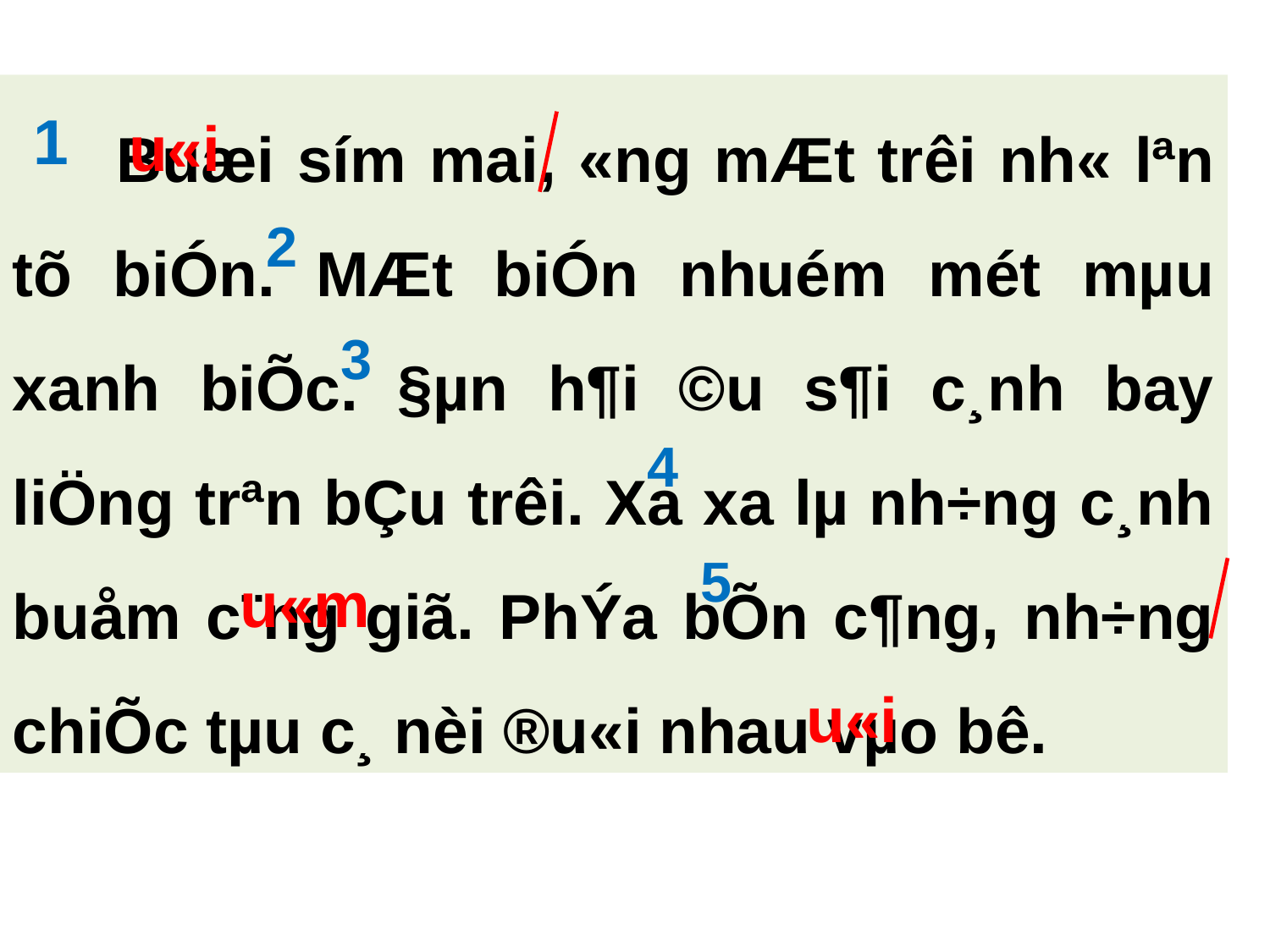

Buæi sím mai, «ng mÆt trêi nh« lªn tõ biÓn. MÆt biÓn nhuém mét mµu xanh biÕc. §µn h¶i ©u s¶i c¸nh bay liÖng trªn bÇu trêi. Xa xa lµ nh÷ng c¸nh buåm c¨ng giã. PhÝa bÕn c¶ng, nh÷ng chiÕc tµu c¸ nèi ®u«i nhau vµo bê.
1
u«i
2
3
4
5
u«m
u«i